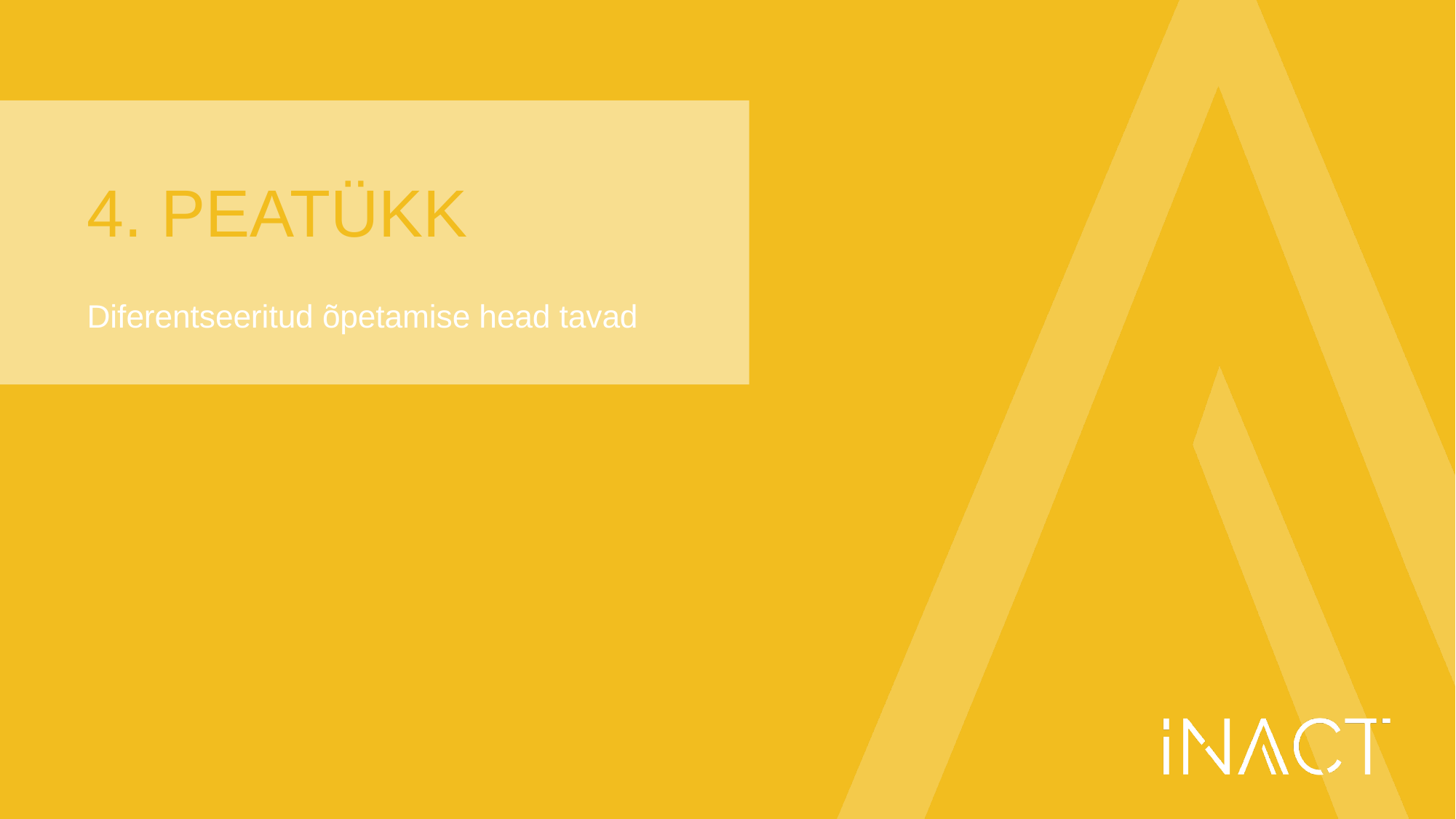

# 4. PEATÜKK
Diferentseeritud õpetamise head tavad